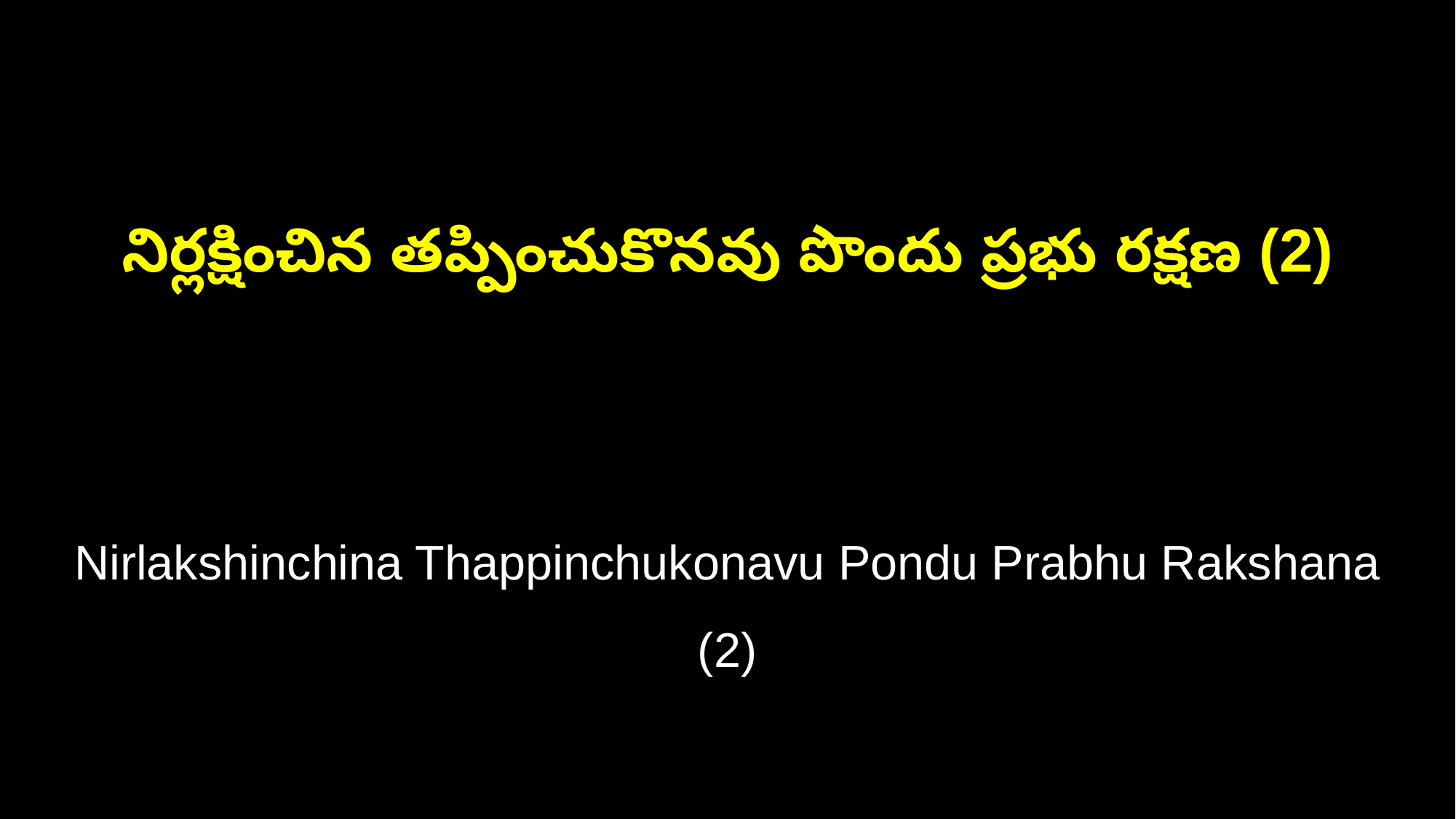

నిర్లక్షించిన తప్పించుకొనవు పొందు ప్రభు రక్షణ (2)
Nirlakshinchina Thappinchukonavu Pondu Prabhu Rakshana (2)